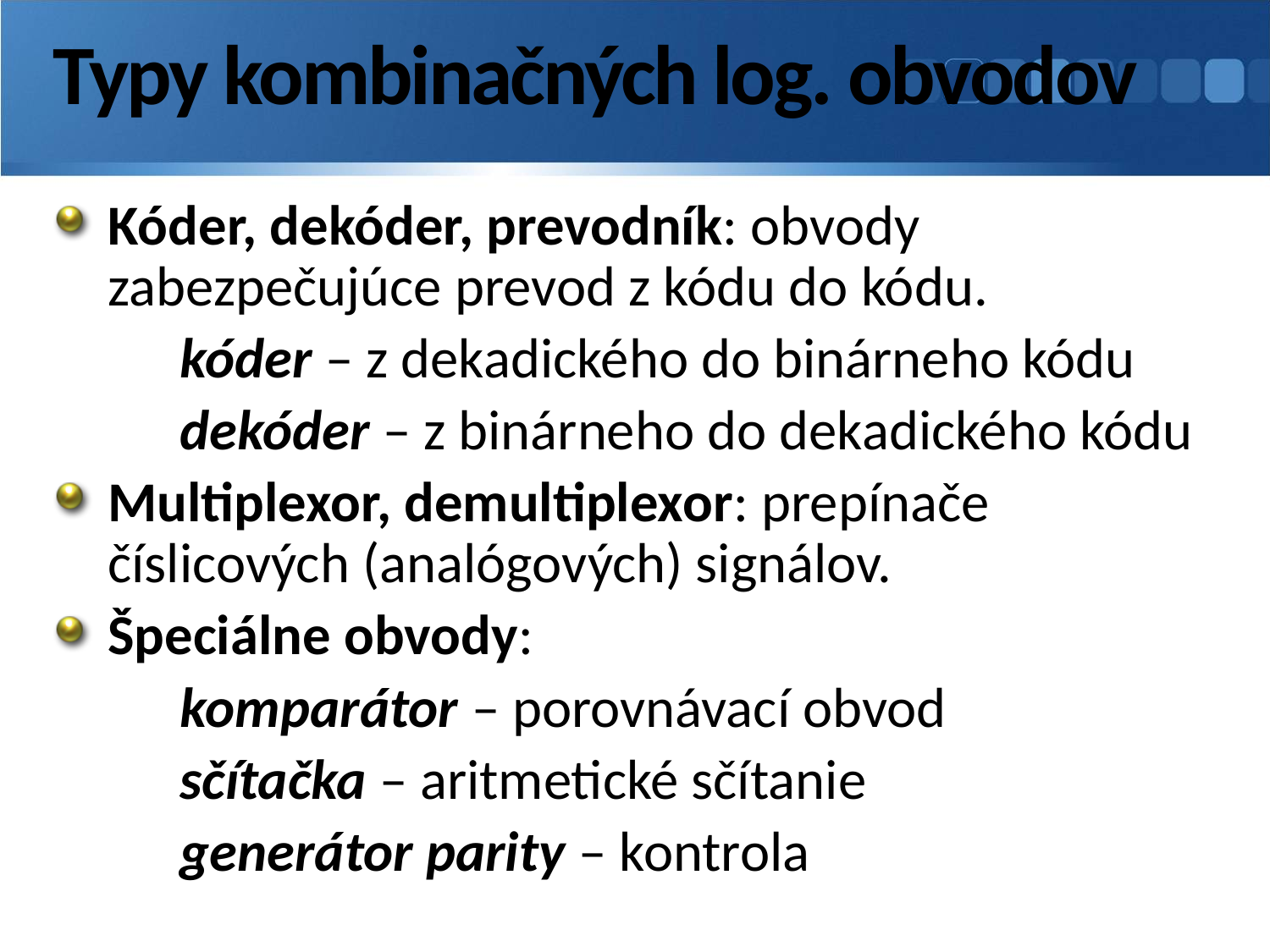

# Typy kombinačných log. obvodov
Kóder, dekóder, prevodník: obvody zabezpečujúce prevod z kódu do kódu.
	kóder – z dekadického do binárneho kódu
	dekóder – z binárneho do dekadického kódu
Multiplexor, demultiplexor: prepínače číslicových (analógových) signálov.
Špeciálne obvody:
	komparátor – porovnávací obvod
	sčítačka – aritmetické sčítanie
	generátor parity – kontrola